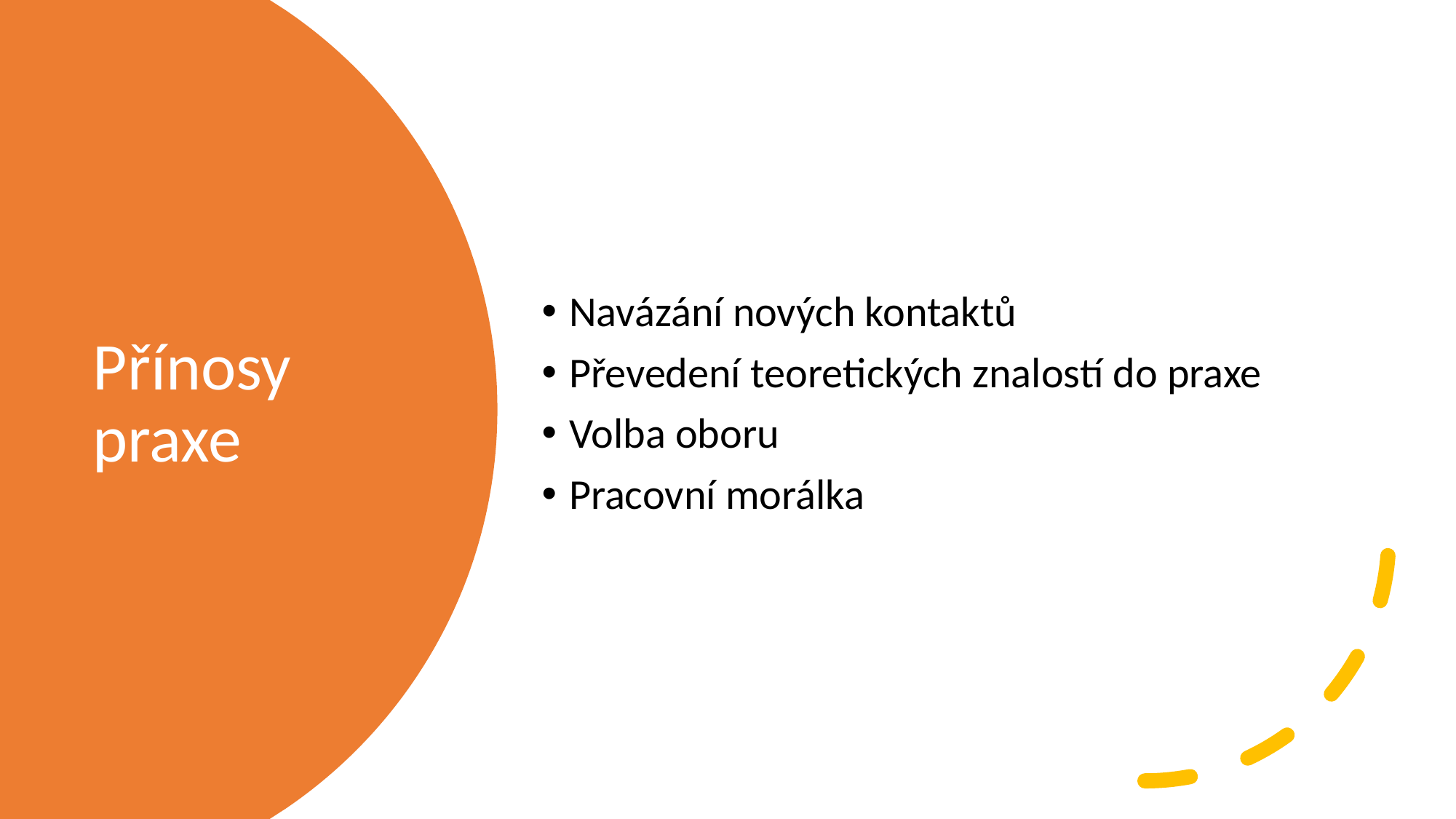

Navázání nových kontaktů
Převedení teoretických znalostí do praxe
Volba oboru
Pracovní morálka
# Přínosy praxe